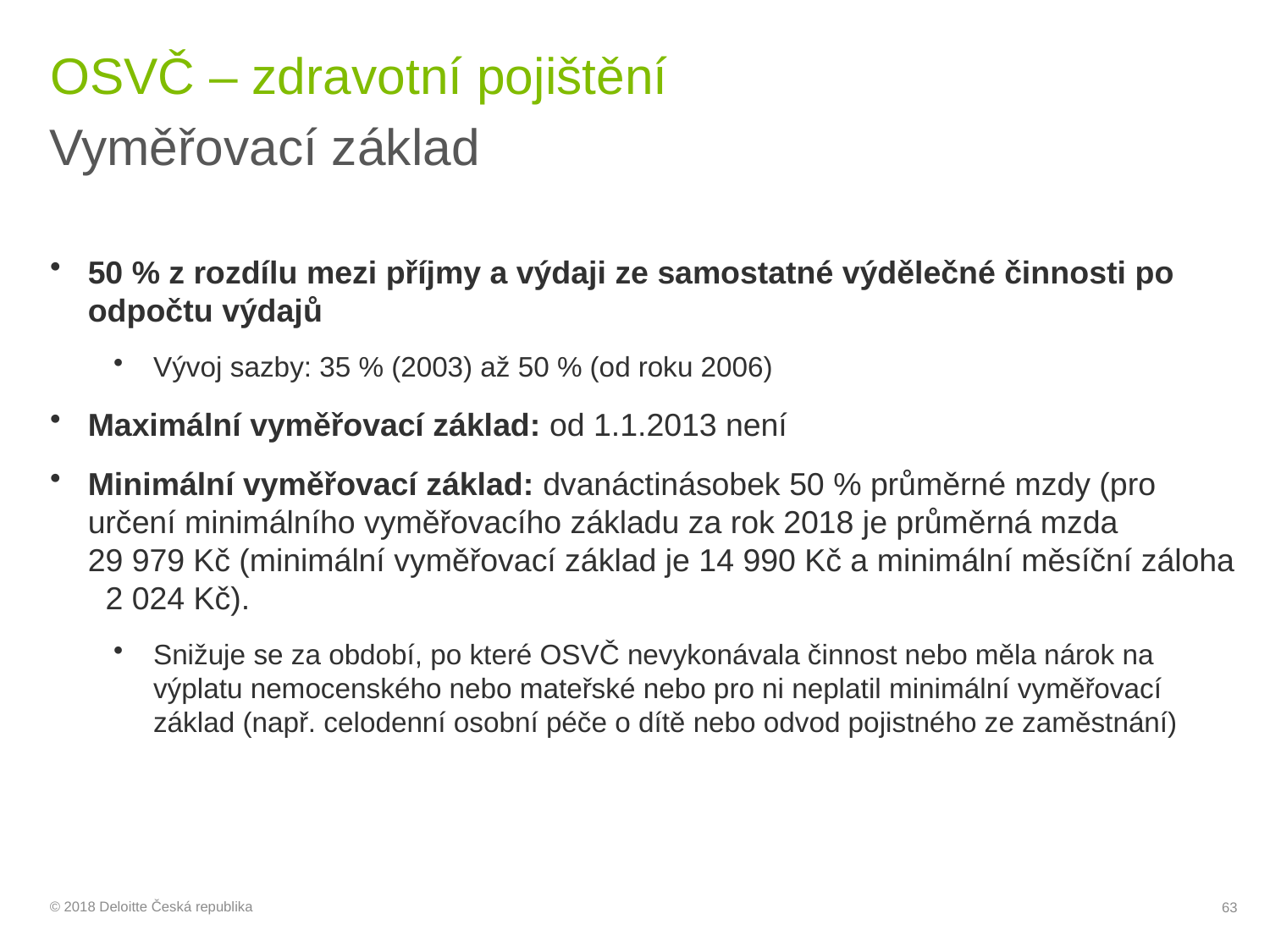

# OSVČ – zdravotní pojištění
Vyměřovací základ

50 % z rozdílu mezi příjmy a výdaji ze samostatné výdělečné činnosti po odpočtu výdajů
Vývoj sazby: 35 % (2003) až 50 % (od roku 2006)
Maximální vyměřovací základ: od 1.1.2013 není
Minimální vyměřovací základ: dvanáctinásobek 50 % průměrné mzdy (pro určení minimálního vyměřovacího základu za rok 2018 je průměrná mzda          29 979 Kč (minimální vyměřovací základ je 14 990 Kč a minimální měsíční záloha   2 024 Kč).
Snižuje se za období, po které OSVČ nevykonávala činnost nebo měla nárok na výplatu nemocenského nebo mateřské nebo pro ni neplatil minimální vyměřovací základ (např. celodenní osobní péče o dítě nebo odvod pojistného ze zaměstnání)